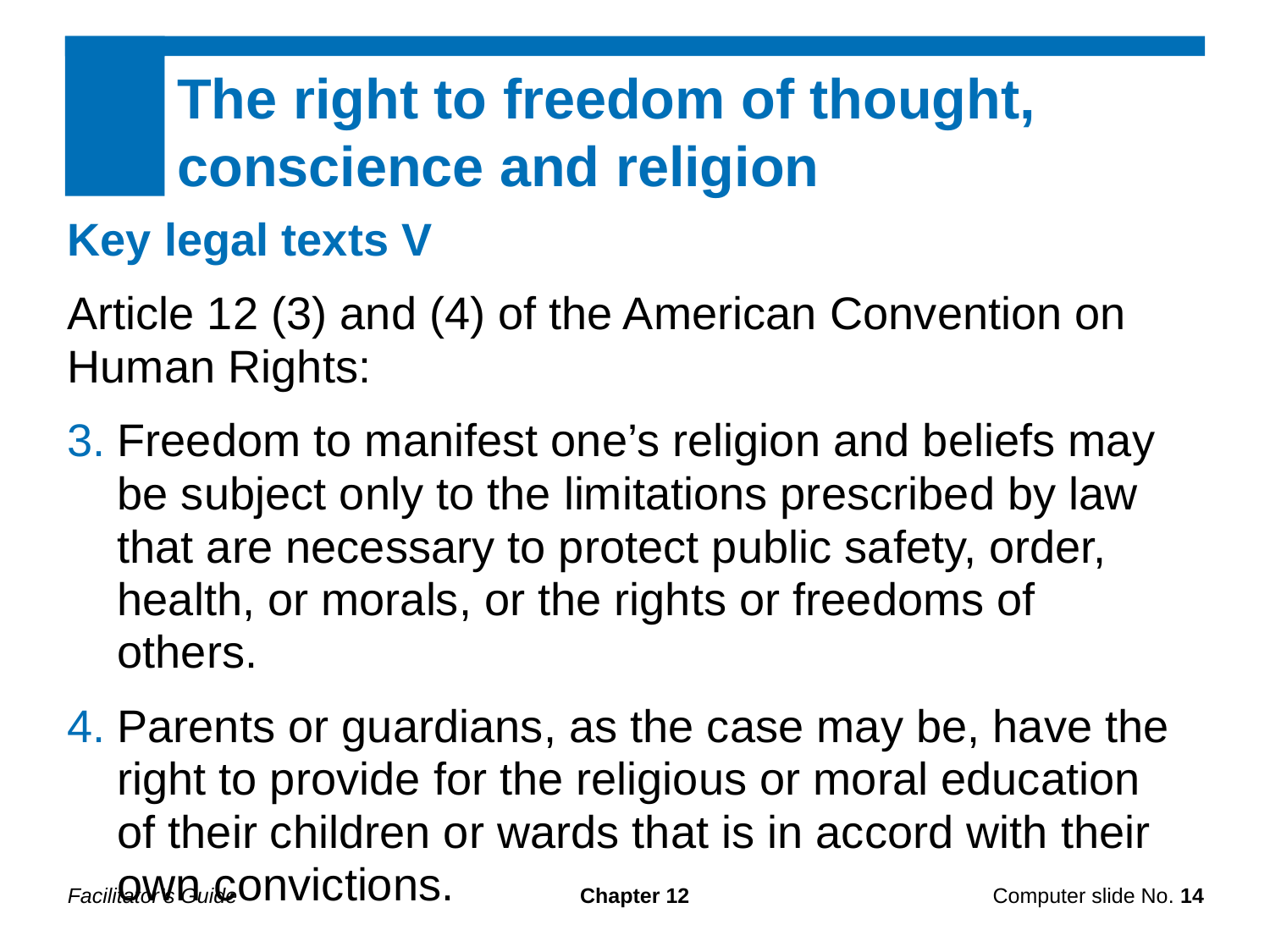

The right to freedom of thought, conscience and religion
Key legal texts V
Article 12 (3) and (4) of the American Convention on Human Rights:
Freedom to manifest one’s religion and beliefs may be subject only to the limitations prescribed by law that are necessary to protect public safety, order, health, or morals, or the rights or freedoms of others.
Parents or guardians, as the case may be, have the right to provide for the religious or moral education of their children or wards that is in accord with their own convictions.
Facilitator’s Guide
Chapter 12
Computer slide No. 14